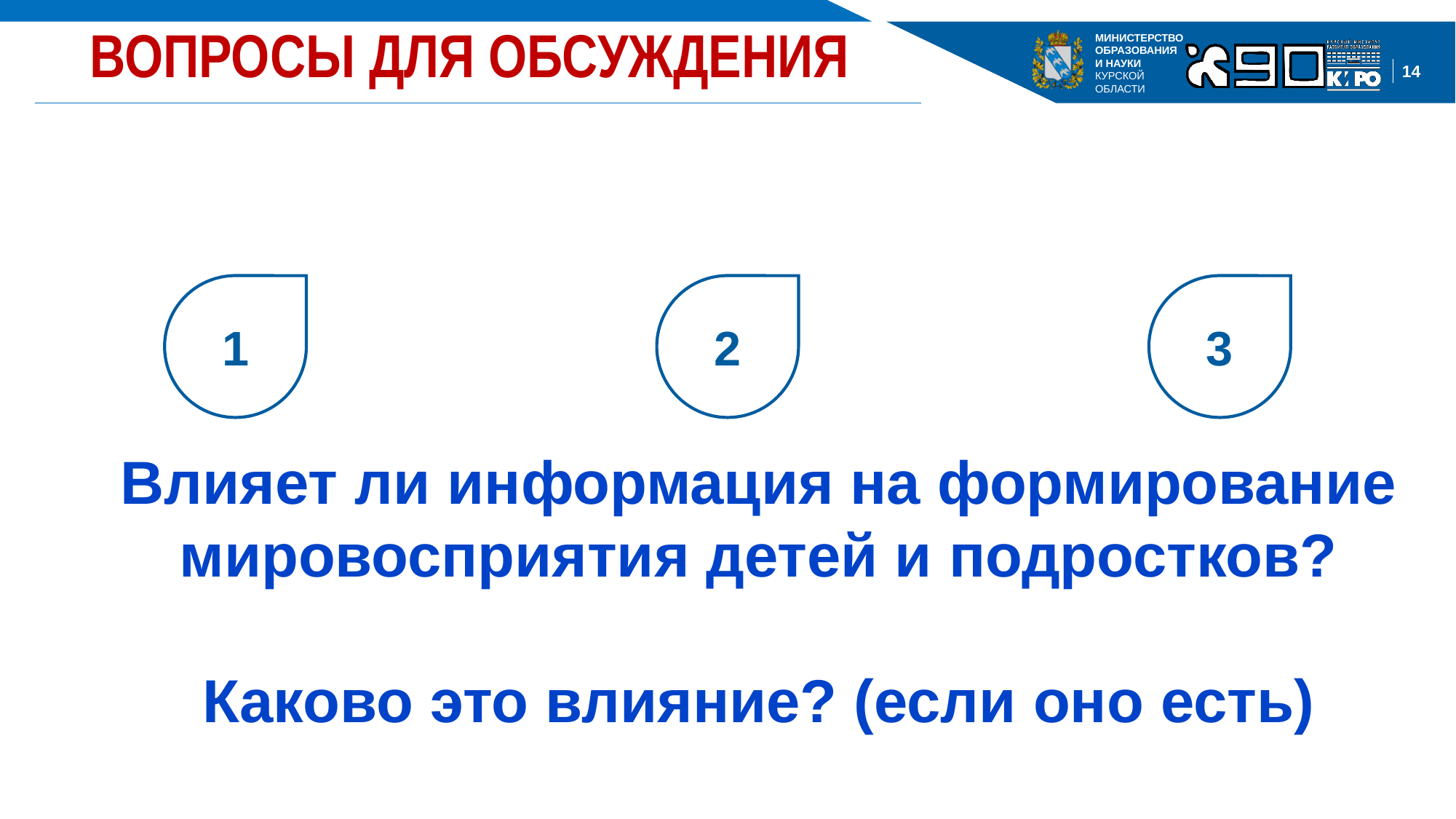

# вопросы для обсуждения
1
2
3
Влияет ли информация на формирование мировосприятия детей и подростков?

Каково это влияние? (если оно есть)